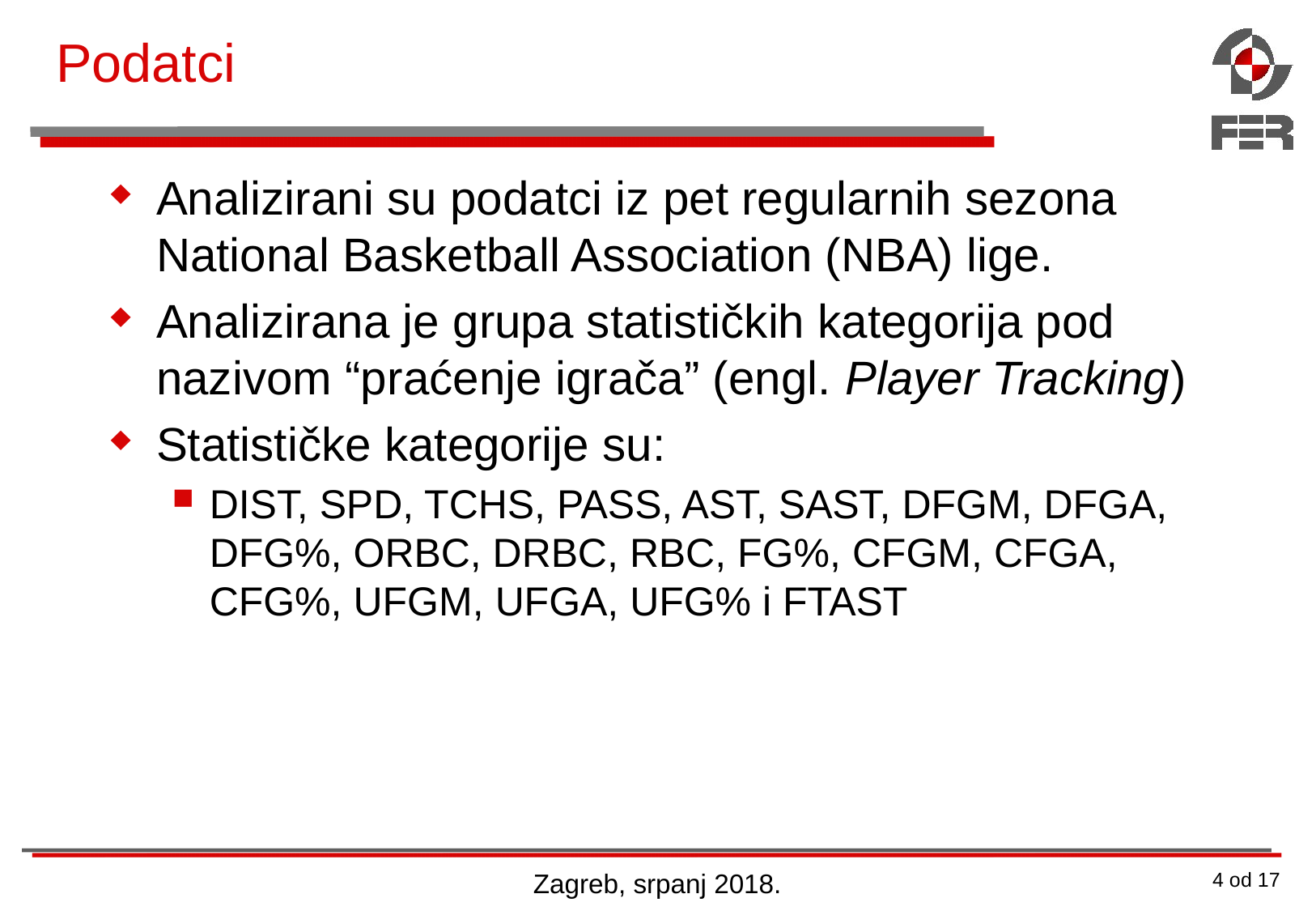

# Podatci
Analizirani su podatci iz pet regularnih sezona National Basketball Association (NBA) lige.
Analizirana je grupa statističkih kategorija pod nazivom “praćenje igrača” (engl. Player Tracking)
Statističke kategorije su:
DIST, SPD, TCHS, PASS, AST, SAST, DFGM, DFGA, DFG%, ORBC, DRBC, RBC, FG%, CFGM, CFGA, CFG%, UFGM, UFGA, UFG% i FTAST
Zagreb, srpanj 2018.
4 od 17